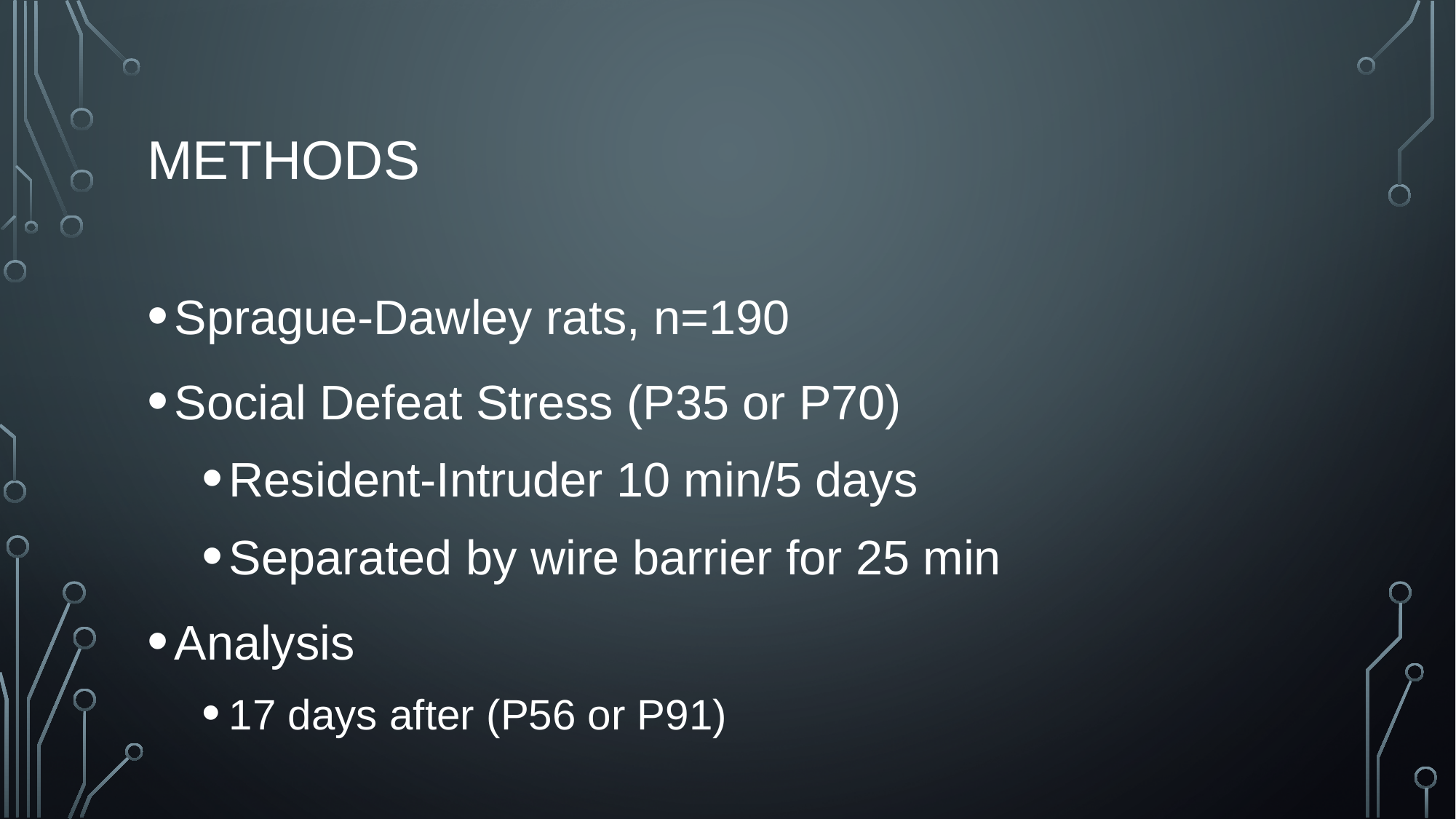

# Methods
Sprague-Dawley rats, n=190
Social Defeat Stress (P35 or P70)
Resident-Intruder 10 min/5 days
Separated by wire barrier for 25 min
Analysis
17 days after (P56 or P91)